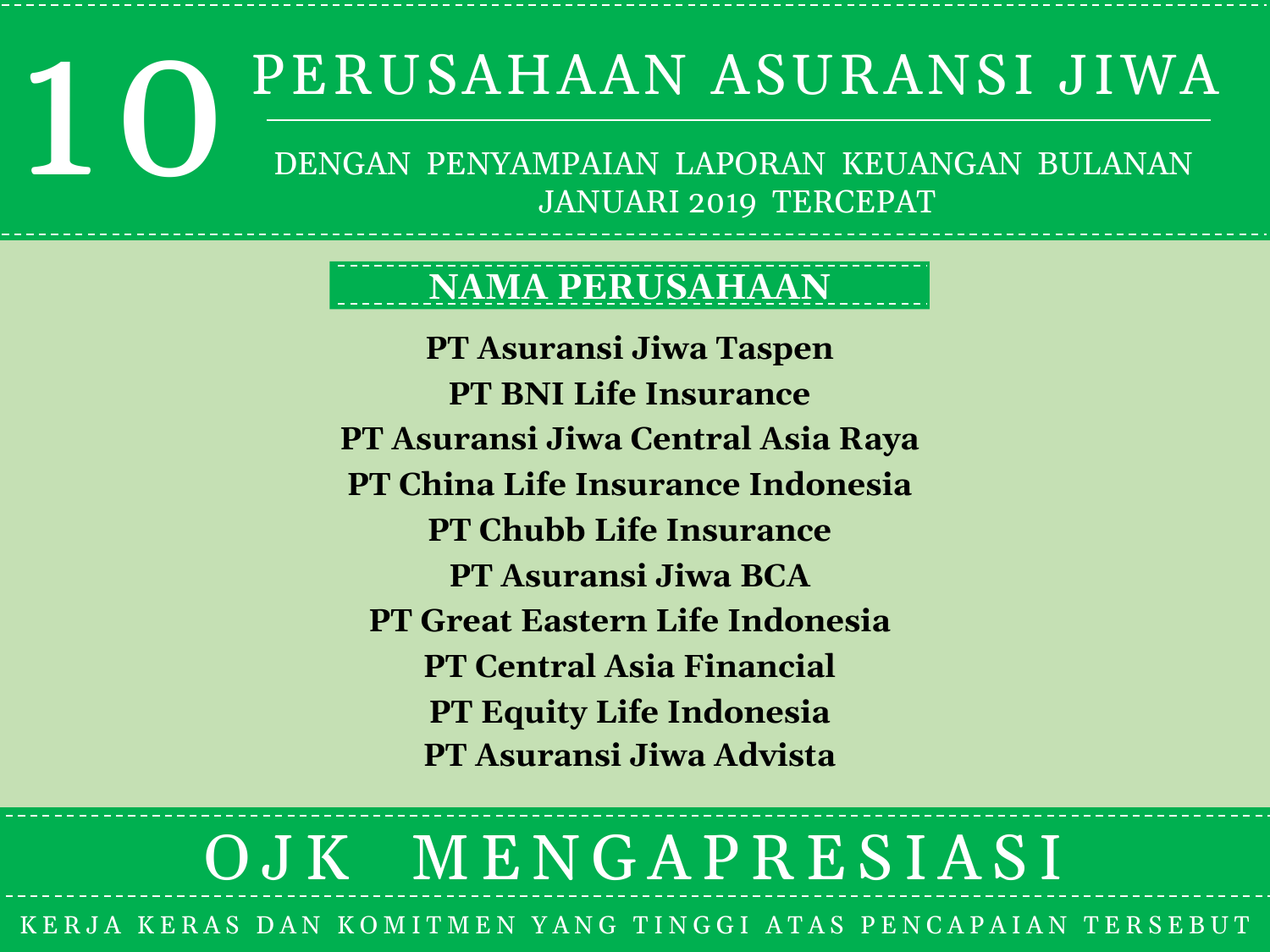

10
PERUSAHAAN ASURANSI JIWA
DENGAN  PENYAMPAIAN  LAPORAN  KEUANGAN  BULANAN  JANUARI 2019  TERCEPAT
NAMA PERUSAHAAN
| PT Asuransi Jiwa Taspen |
| --- |
| PT BNI Life Insurance |
| PT Asuransi Jiwa Central Asia Raya |
| PT China Life Insurance Indonesia |
| PT Chubb Life Insurance |
| PT Asuransi Jiwa BCA |
| PT Great Eastern Life Indonesia |
| PT Central Asia Financial |
| PT Equity Life Indonesia |
| PT Asuransi Jiwa Advista |

OJK  MENGAPRESIASI
KERJA KERAS DAN KOMITMEN YANG TINGGI ATAS PENCAPAIAN TERSEBUT